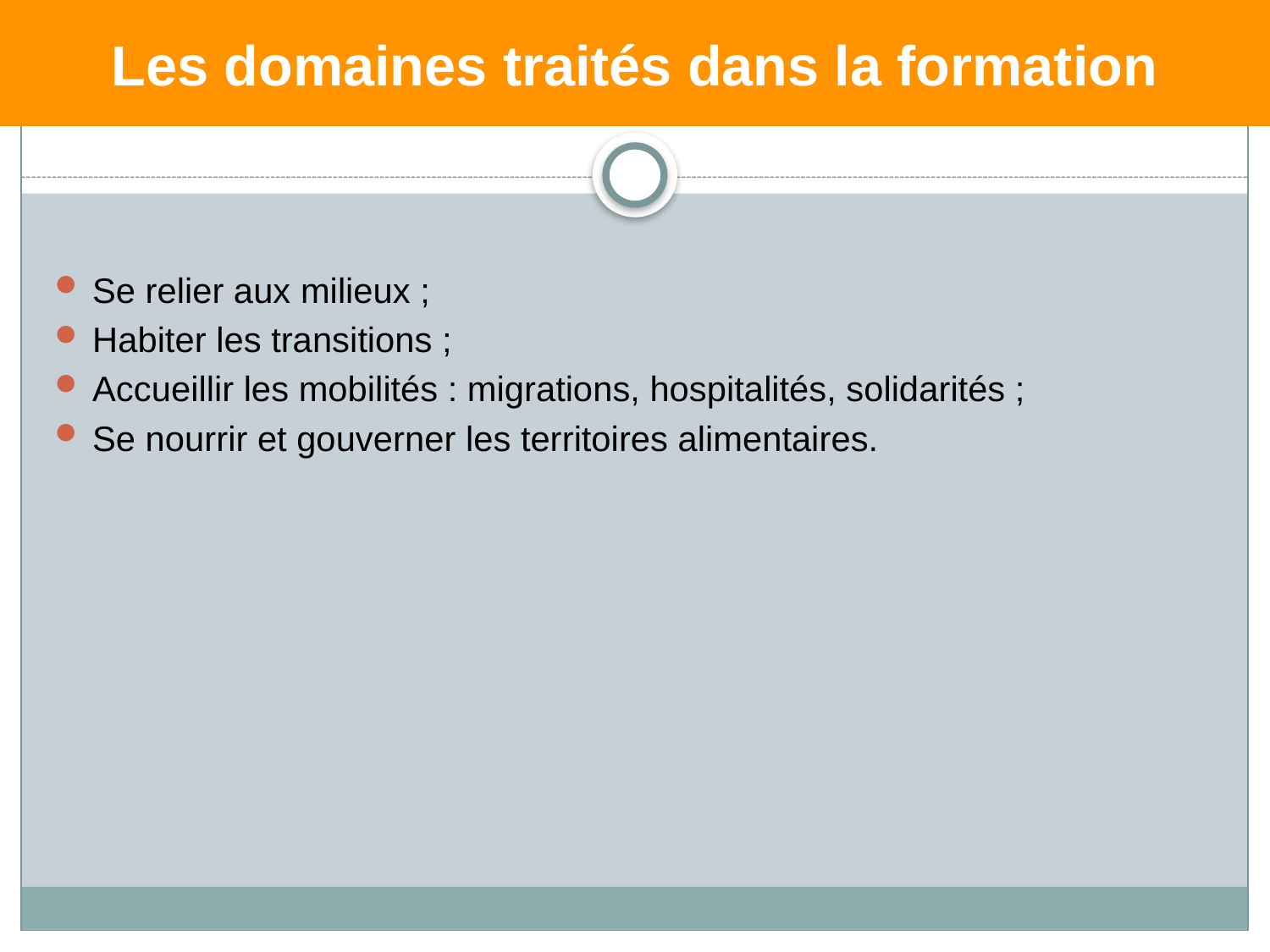

# Les domaines traités dans la formation

Se relier aux milieux ;
Habiter les transitions ;
Accueillir les mobilités : migrations, hospitalités, solidarités ;
Se nourrir et gouverner les territoires alimentaires.